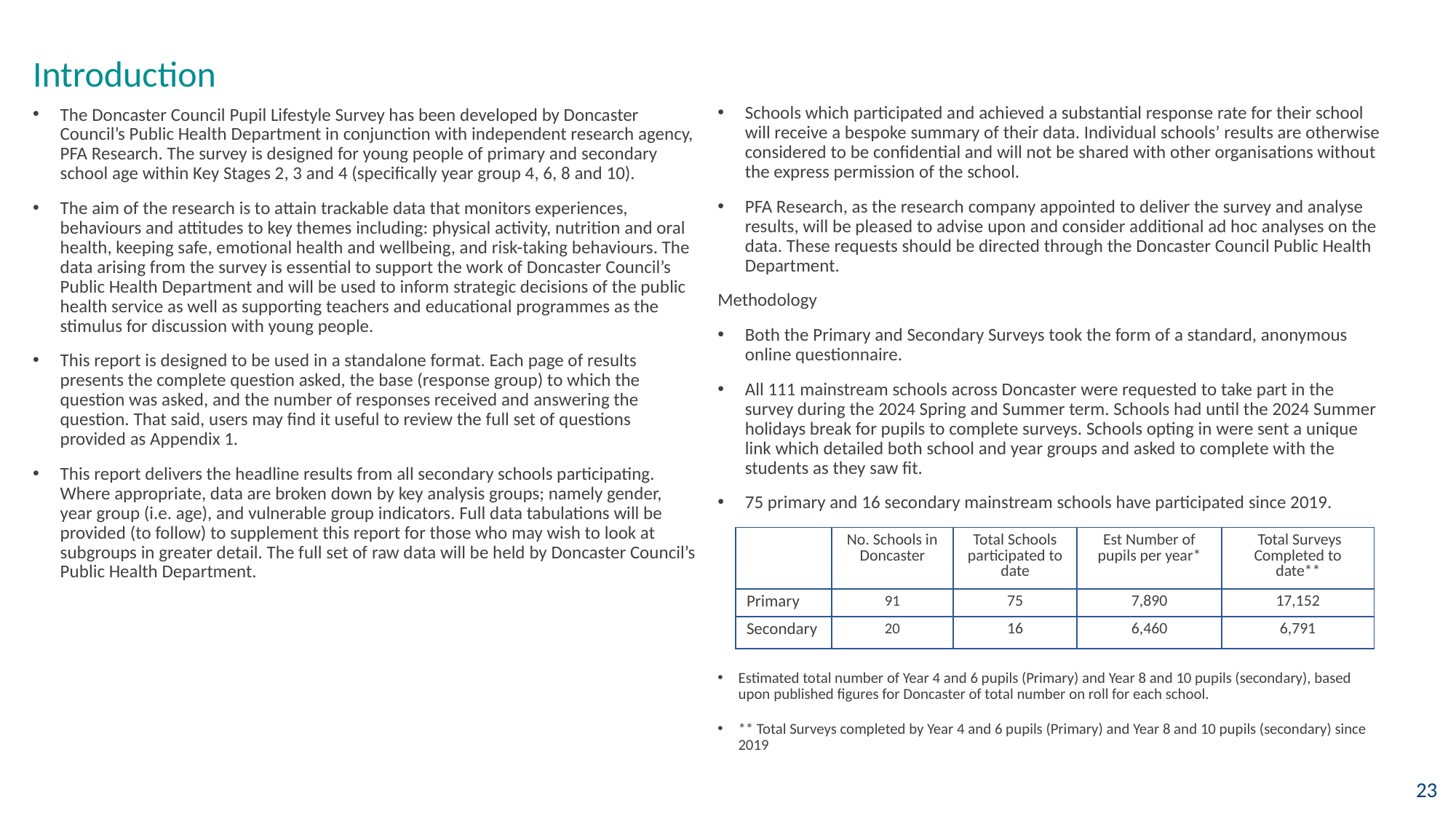

# Introduction
Schools which participated and achieved a substantial response rate for their school will receive a bespoke summary of their data. Individual schools’ results are otherwise considered to be confidential and will not be shared with other organisations without the express permission of the school.
PFA Research, as the research company appointed to deliver the survey and analyse results, will be pleased to advise upon and consider additional ad hoc analyses on the data. These requests should be directed through the Doncaster Council Public Health Department.
Methodology
Both the Primary and Secondary Surveys took the form of a standard, anonymous online questionnaire.
All 111 mainstream schools across Doncaster were requested to take part in the survey during the 2024 Spring and Summer term. Schools had until the 2024 Summer holidays break for pupils to complete surveys. Schools opting in were sent a unique link which detailed both school and year groups and asked to complete with the students as they saw fit.
75 primary and 16 secondary mainstream schools have participated since 2019.

Estimated total number of Year 4 and 6 pupils (Primary) and Year 8 and 10 pupils (secondary), based upon published figures for Doncaster of total number on roll for each school.
** Total Surveys completed by Year 4 and 6 pupils (Primary) and Year 8 and 10 pupils (secondary) since 2019
The Doncaster Council Pupil Lifestyle Survey has been developed by Doncaster Council’s Public Health Department in conjunction with independent research agency, PFA Research. The survey is designed for young people of primary and secondary school age within Key Stages 2, 3 and 4 (specifically year group 4, 6, 8 and 10).
The aim of the research is to attain trackable data that monitors experiences, behaviours and attitudes to key themes including: physical activity, nutrition and oral health, keeping safe, emotional health and wellbeing, and risk-taking behaviours. The data arising from the survey is essential to support the work of Doncaster Council’s Public Health Department and will be used to inform strategic decisions of the public health service as well as supporting teachers and educational programmes as the stimulus for discussion with young people.
This report is designed to be used in a standalone format. Each page of results presents the complete question asked, the base (response group) to which the question was asked, and the number of responses received and answering the question. That said, users may find it useful to review the full set of questions provided as Appendix 1.
This report delivers the headline results from all secondary schools participating. Where appropriate, data are broken down by key analysis groups; namely gender, year group (i.e. age), and vulnerable group indicators. Full data tabulations will be provided (to follow) to supplement this report for those who may wish to look at subgroups in greater detail. The full set of raw data will be held by Doncaster Council’s Public Health Department.

|  | No. Schools in Doncaster | Total Schools participated to date | Est Number of pupils per year\* | Total Surveys Completed to date\*\* |
| --- | --- | --- | --- | --- |
| Primary | 91 | 75 | 7,890 | 17,152 |
| Secondary | 20 | 16 | 6,460 | 6,791 |